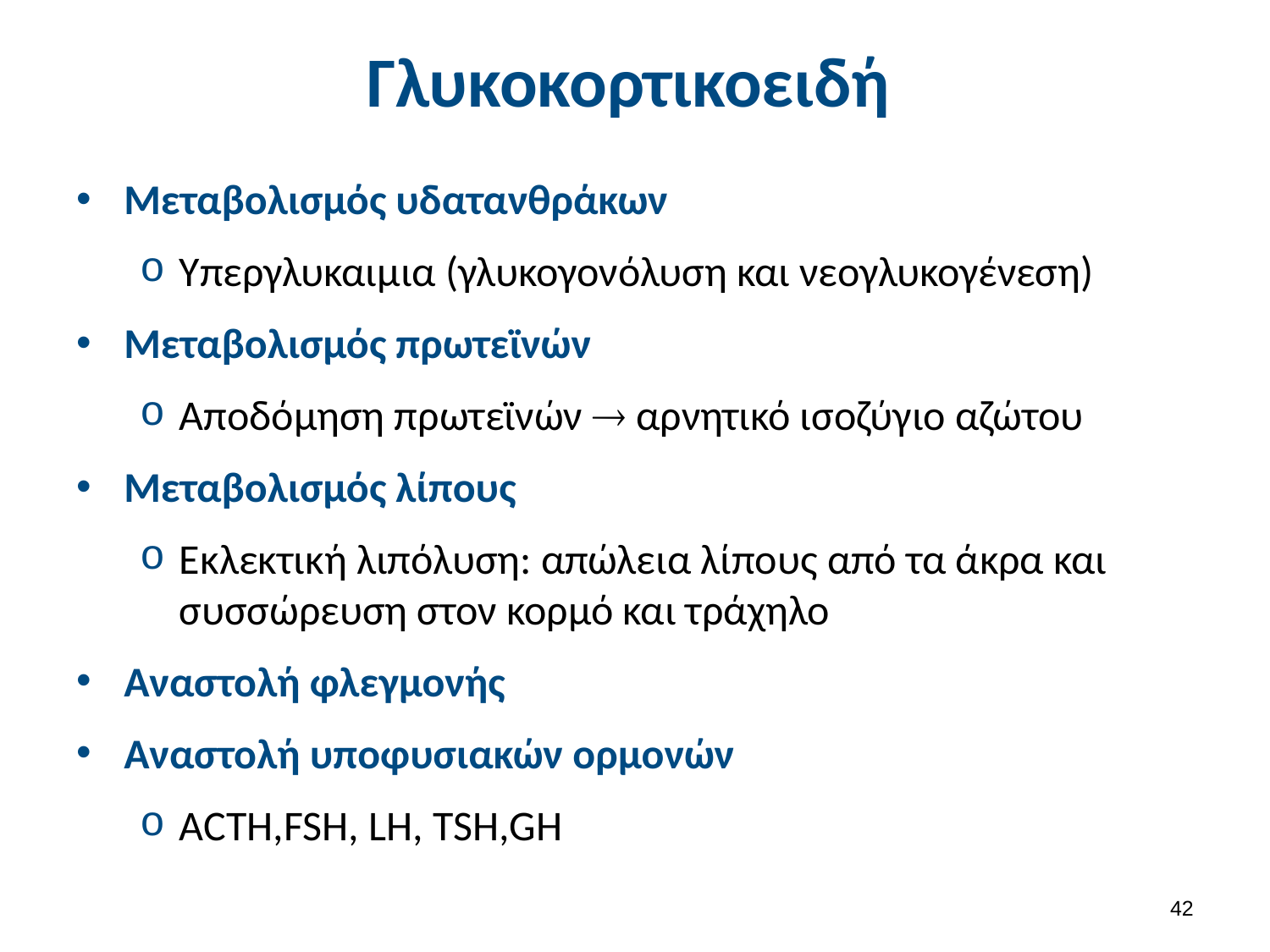

# Γλυκοκορτικοειδή
Μεταβολισμός υδατανθράκων
Υπεργλυκαιμια (γλυκογονόλυση και νεογλυκογένεση)
Μεταβολισμός πρωτεϊνών
Αποδόμηση πρωτεϊνών → αρνητικό ισοζύγιο αζώτου
Μεταβολισμός λίπους
Εκλεκτική λιπόλυση: απώλεια λίπους από τα άκρα και συσσώρευση στον κορμό και τράχηλο
Αναστολή φλεγμονής
Αναστολή υποφυσιακών ορμονών
ACTH,FSH, LH, TSH,GH
42